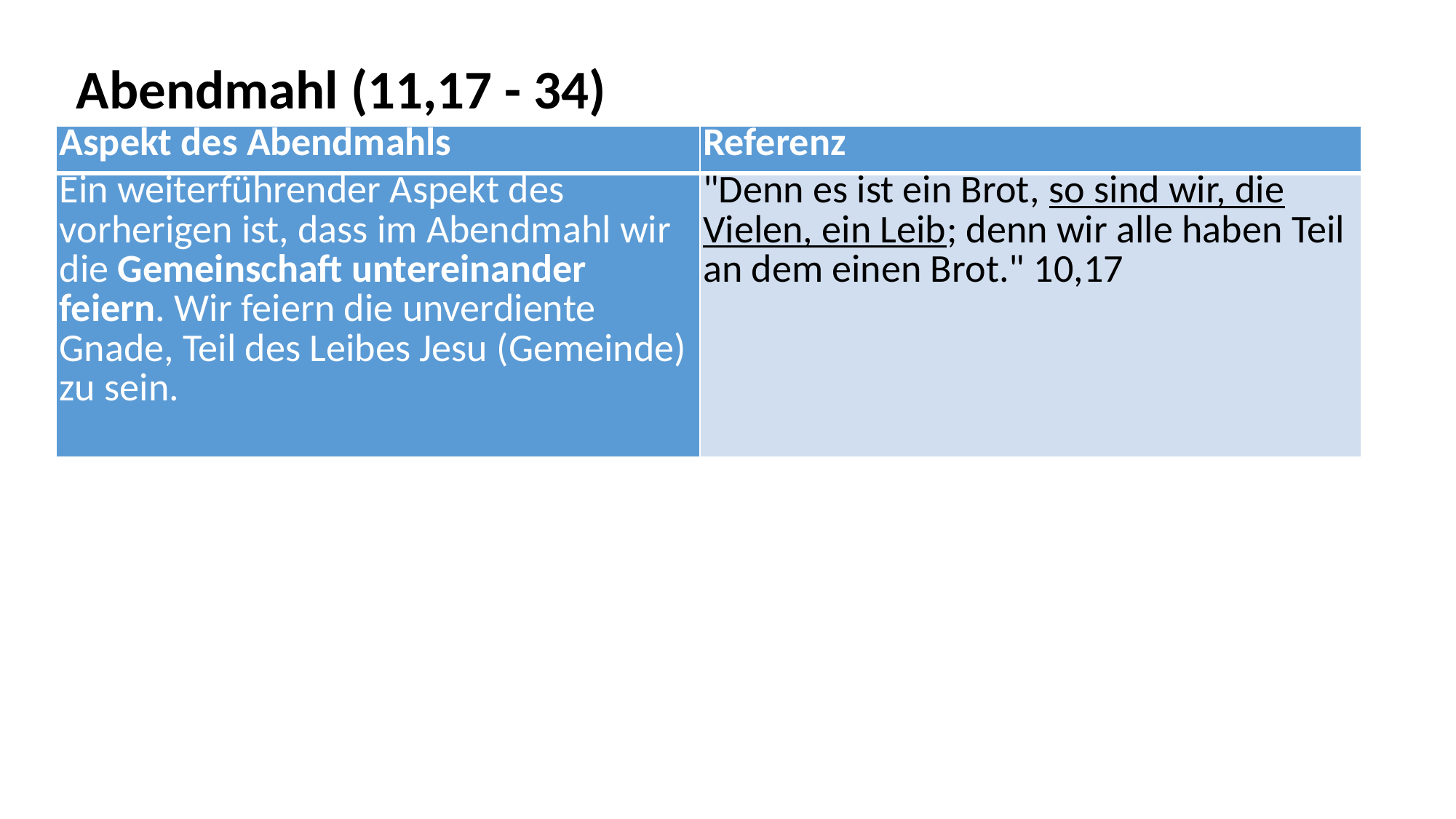

Abendmahl (11,17 - 34)
| Aspekt des Abendmahls | Referenz |
| --- | --- |
| Ein weiterführender Aspekt des vorherigen ist, dass im Abendmahl wir die Gemeinschaft untereinander feiern. Wir feiern die unverdiente Gnade, Teil des Leibes Jesu (Gemeinde) zu sein. | "Denn es ist ein Brot, so sind wir, die Vielen, ein Leib; denn wir alle haben Teil an dem einen Brot." 10,17 |